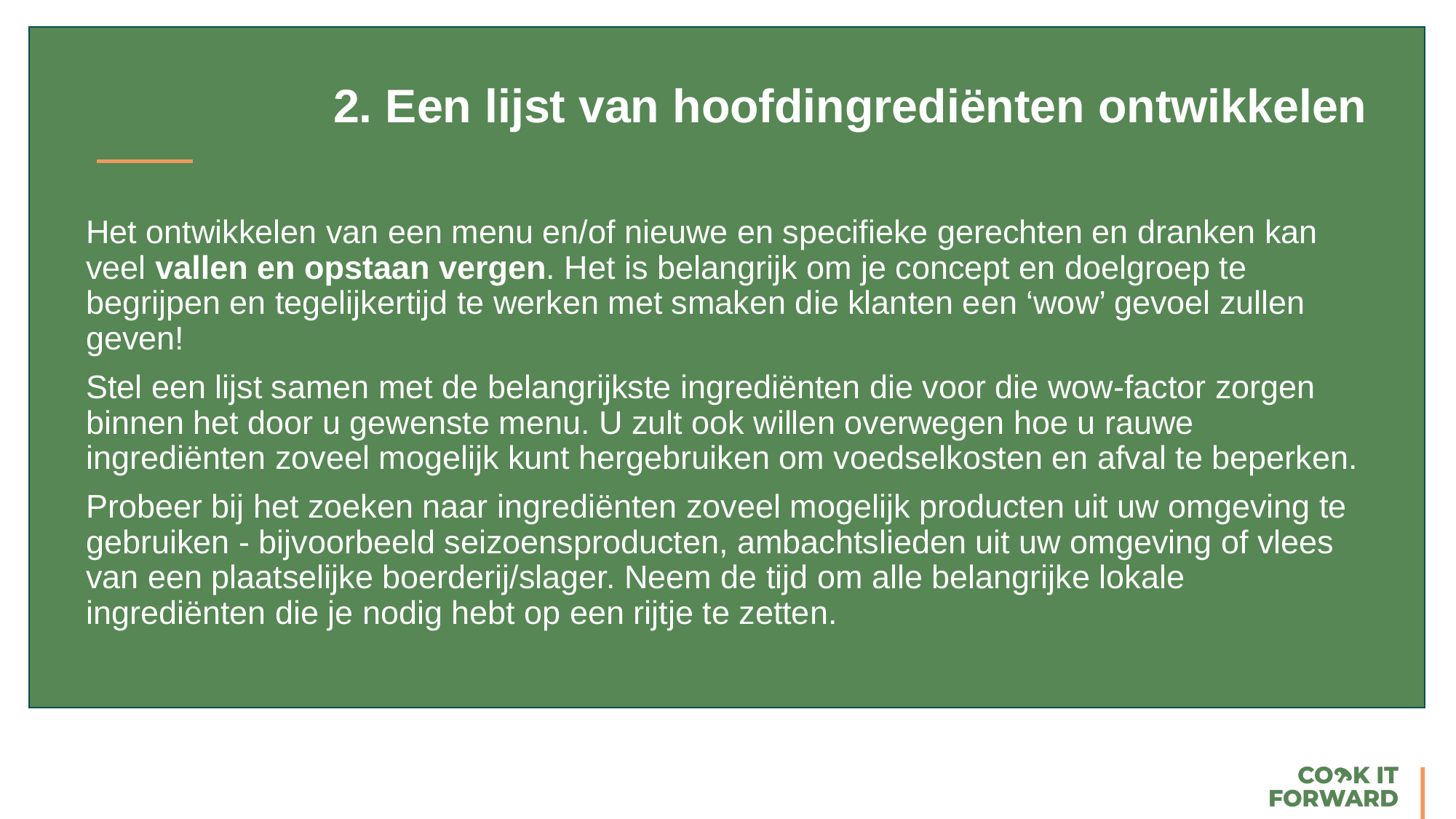

2. Een lijst van hoofdingrediënten ontwikkelen

Het ontwikkelen van een menu en/of nieuwe en specifieke gerechten en dranken kan veel vallen en opstaan vergen. Het is belangrijk om je concept en doelgroep te begrijpen en tegelijkertijd te werken met smaken die klanten een ‘wow’ gevoel zullen geven!
Stel een lijst samen met de belangrijkste ingrediënten die voor die wow-factor zorgen binnen het door u gewenste menu. U zult ook willen overwegen hoe u rauwe ingrediënten zoveel mogelijk kunt hergebruiken om voedselkosten en afval te beperken.
Probeer bij het zoeken naar ingrediënten zoveel mogelijk producten uit uw omgeving te gebruiken - bijvoorbeeld seizoensproducten, ambachtslieden uit uw omgeving of vlees van een plaatselijke boerderij/slager. Neem de tijd om alle belangrijke lokale ingrediënten die je nodig hebt op een rijtje te zetten.